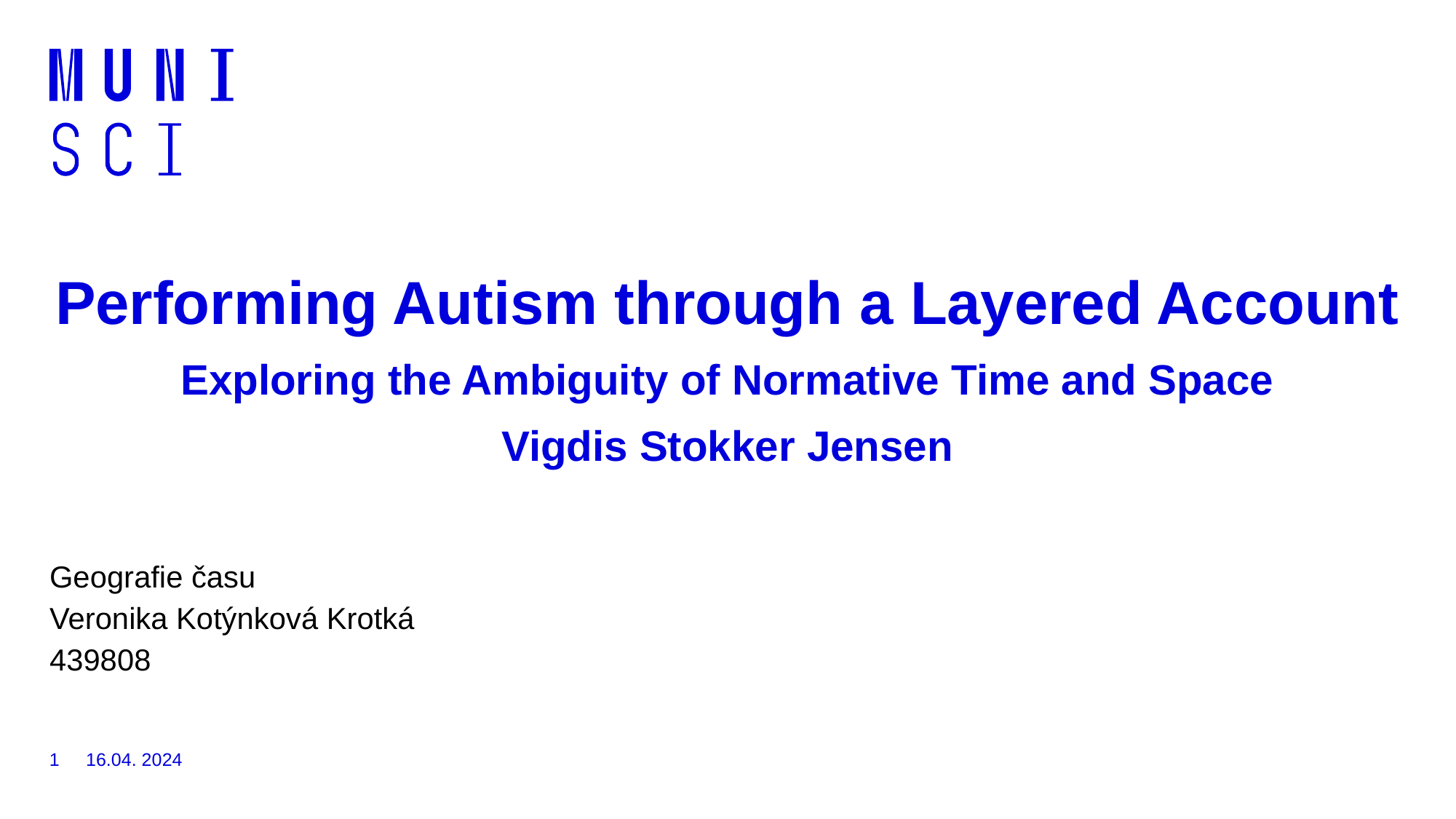

# Performing Autism through a Layered Account Exploring the Ambiguity of Normative Time and Space Vigdis Stokker Jensen
Geografie času
Veronika Kotýnková Krotká
439808
1
16.04. 2024